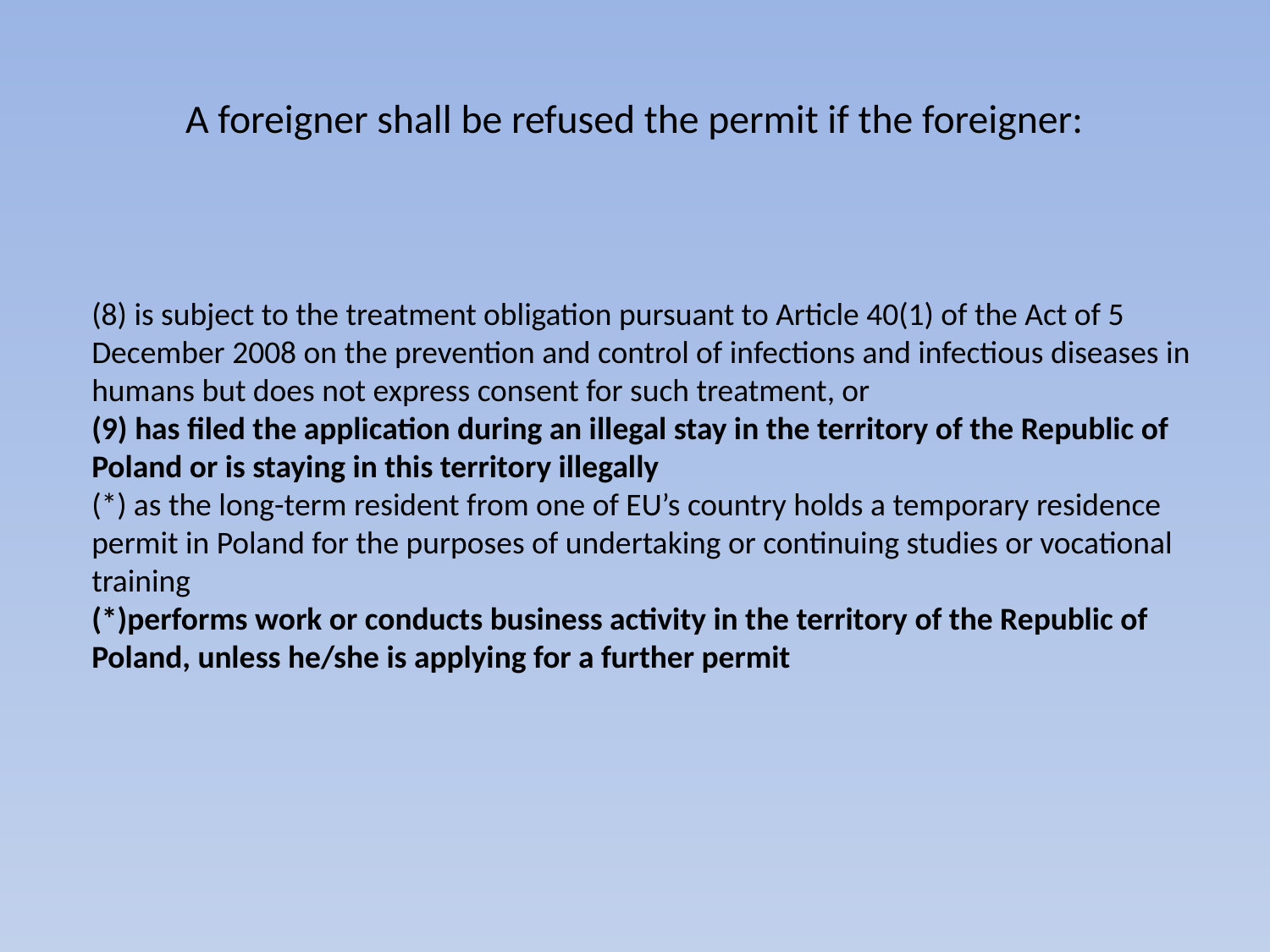

# A foreigner shall be refused the permit if the foreigner:
(8) is subject to the treatment obligation pursuant to Article 40(1) of the Act of 5 December 2008 on the prevention and control of infections and infectious diseases in humans but does not express consent for such treatment, or
(9) has filed the application during an illegal stay in the territory of the Republic of Poland or is staying in this territory illegally
(*) as the long-term resident from one of EU’s country holds a temporary residence permit in Poland for the purposes of undertaking or continuing studies or vocational training
(*)performs work or conducts business activity in the territory of the Republic of Poland, unless he/she is applying for a further permit